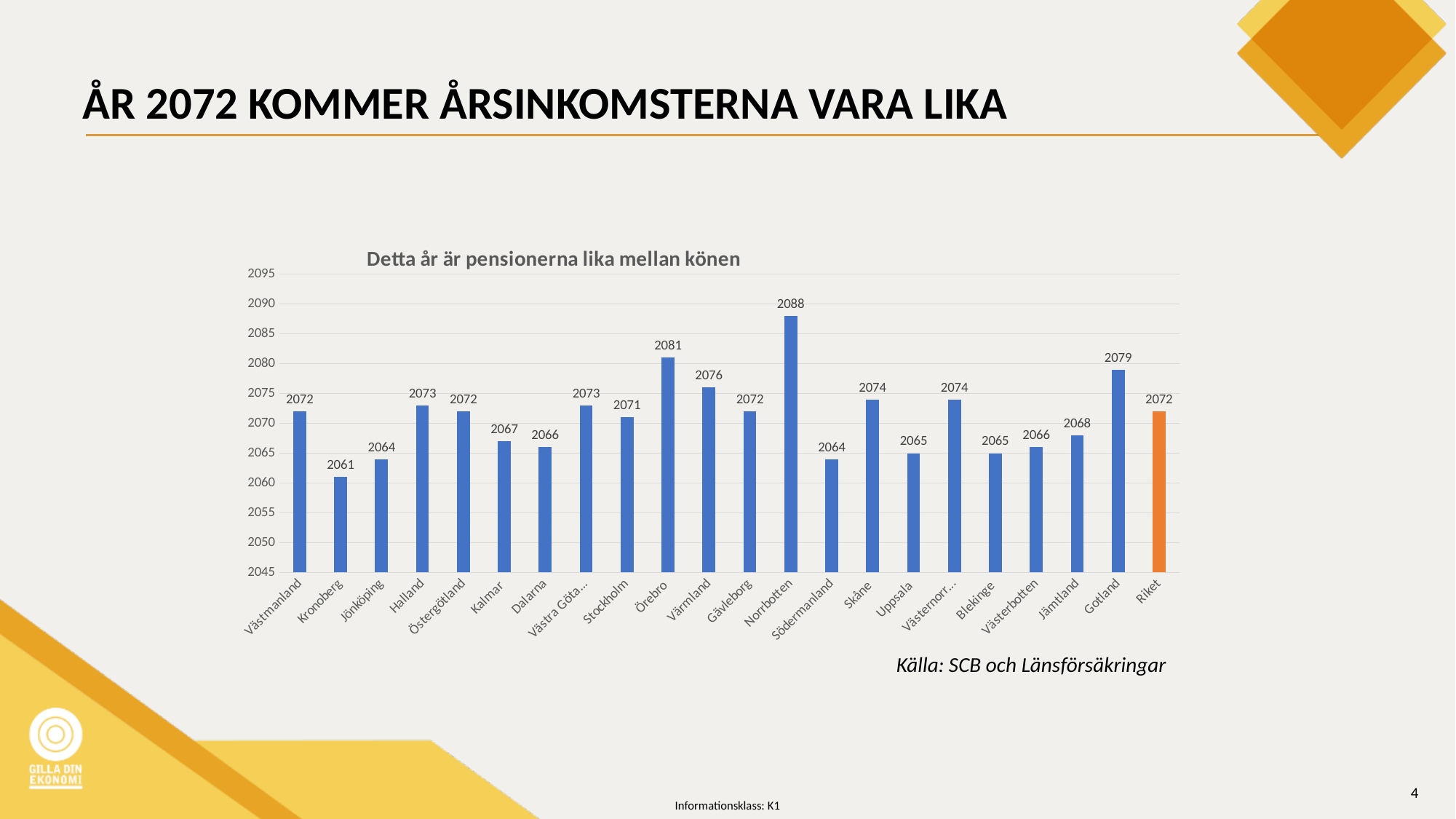

# ÅR 2072 KOMMER ÅRSINKOMSTERNA VARA LIKA

### Chart: Detta år är pensionerna lika mellan könen

| Category | Detta år är pensionerna lika mellan könen                                                                        ÅR |
|---|---|
| Västmanland | 2072.0 |
| Kronoberg | 2061.0 |
| Jönköping | 2064.0 |
| Halland | 2073.0 |
| Östergötland | 2072.0 |
| Kalmar  | 2067.0 |
| Dalarna | 2066.0 |
| Västra Götaland | 2073.0 |
|  Stockholm | 2071.0 |
| Örebro  | 2081.0 |
| Värmland | 2076.0 |
| Gävleborg | 2072.0 |
| Norrbotten | 2088.0 |
| Södermanland | 2064.0 |
| Skåne  | 2074.0 |
| Uppsala  | 2065.0 |
| Västernorrland | 2074.0 |
| Blekinge  | 2065.0 |
| Västerbotten | 2066.0 |
| Jämtland | 2068.0 |
| Gotland | 2079.0 |
| Riket | 2072.0 |
Källa: SCB och Länsförsäkringar